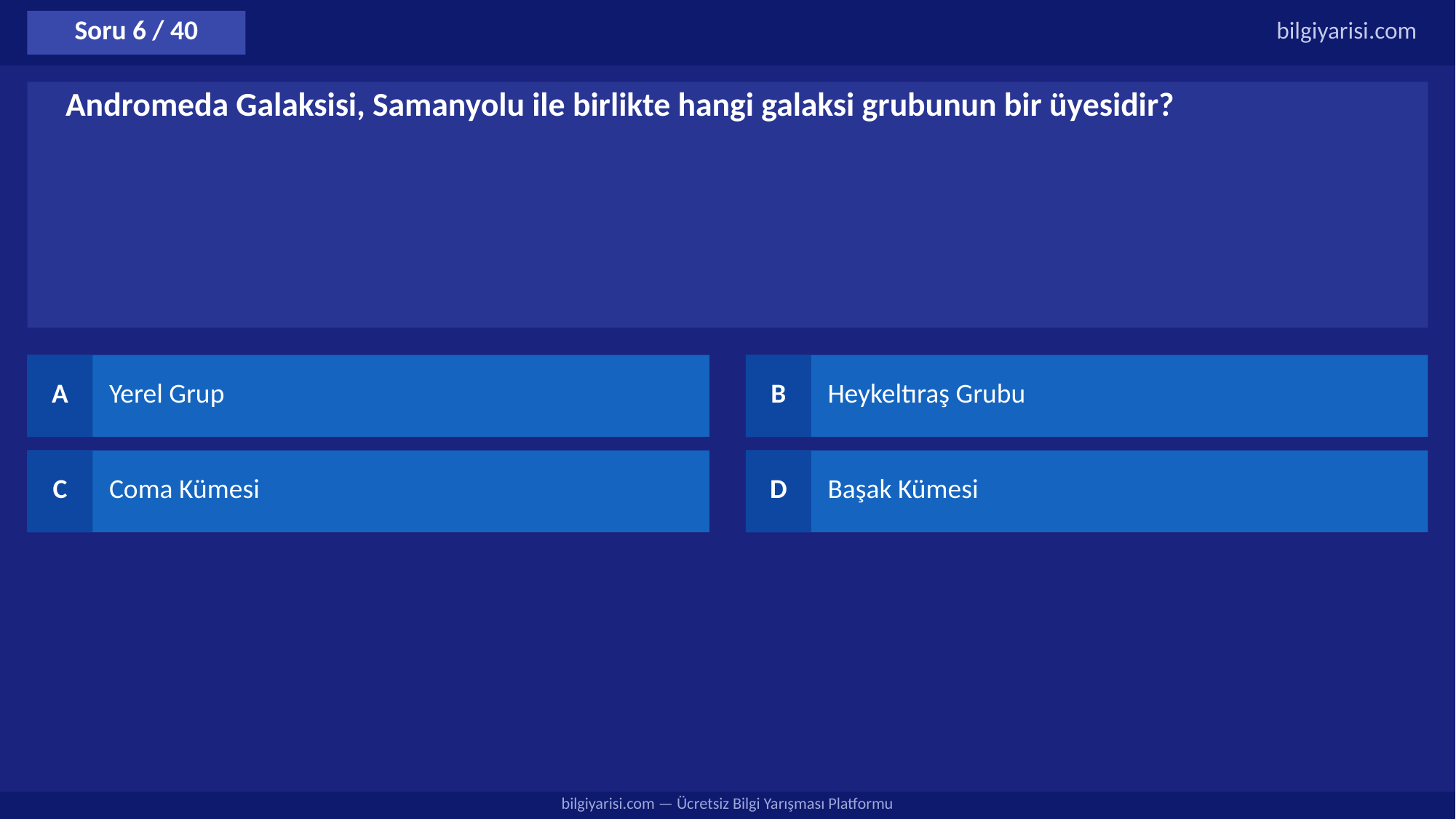

Soru 6 / 40
bilgiyarisi.com

Andromeda Galaksisi, Samanyolu ile birlikte hangi galaksi grubunun bir üyesidir?

A
Yerel Grup

B
Heykeltıraş Grubu

C
Coma Kümesi

D
Başak Kümesi
bilgiyarisi.com — Ücretsiz Bilgi Yarışması Platformu